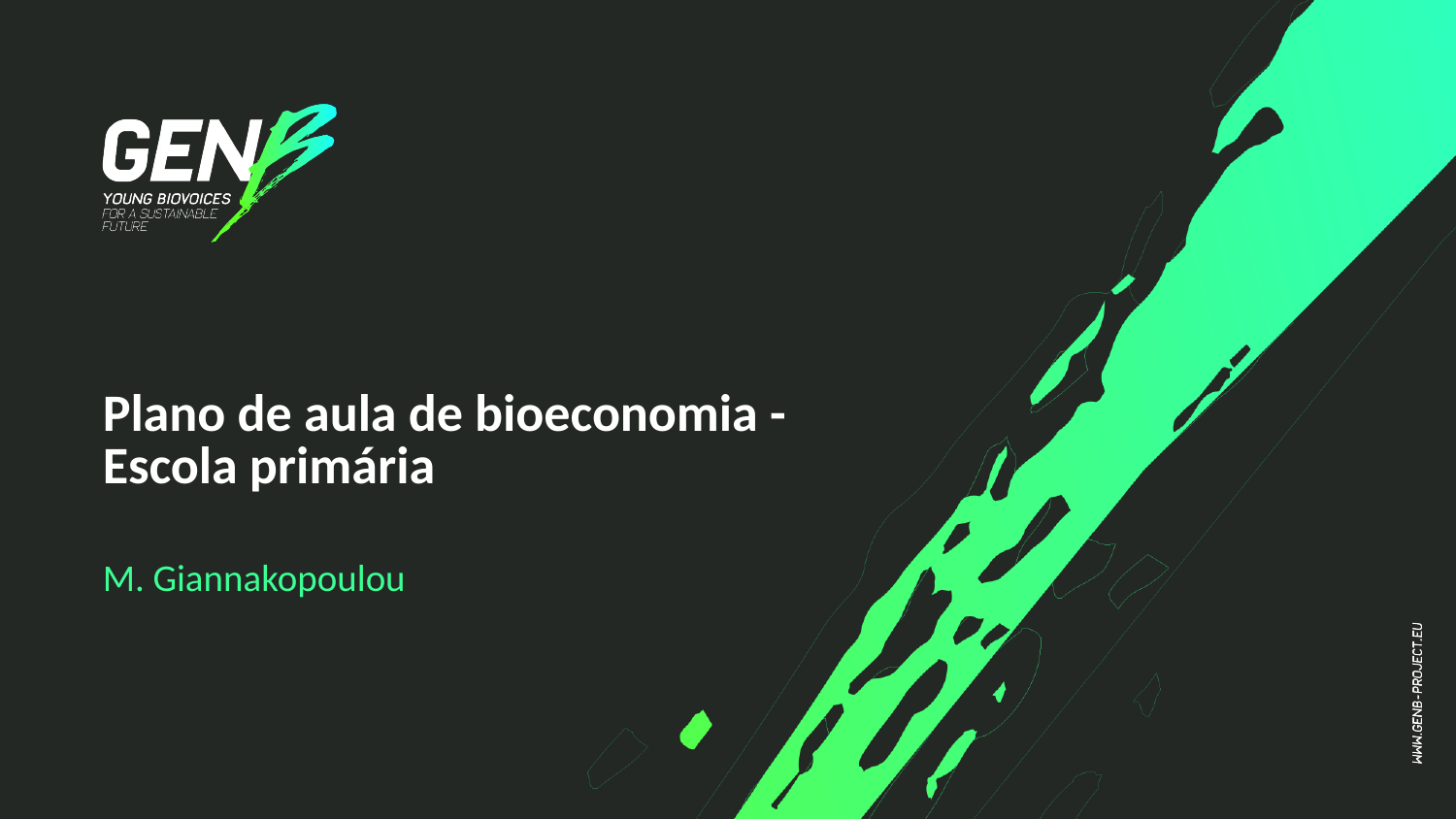

# Plano de aula de bioeconomia - Escola primária
M. Giannakopoulou